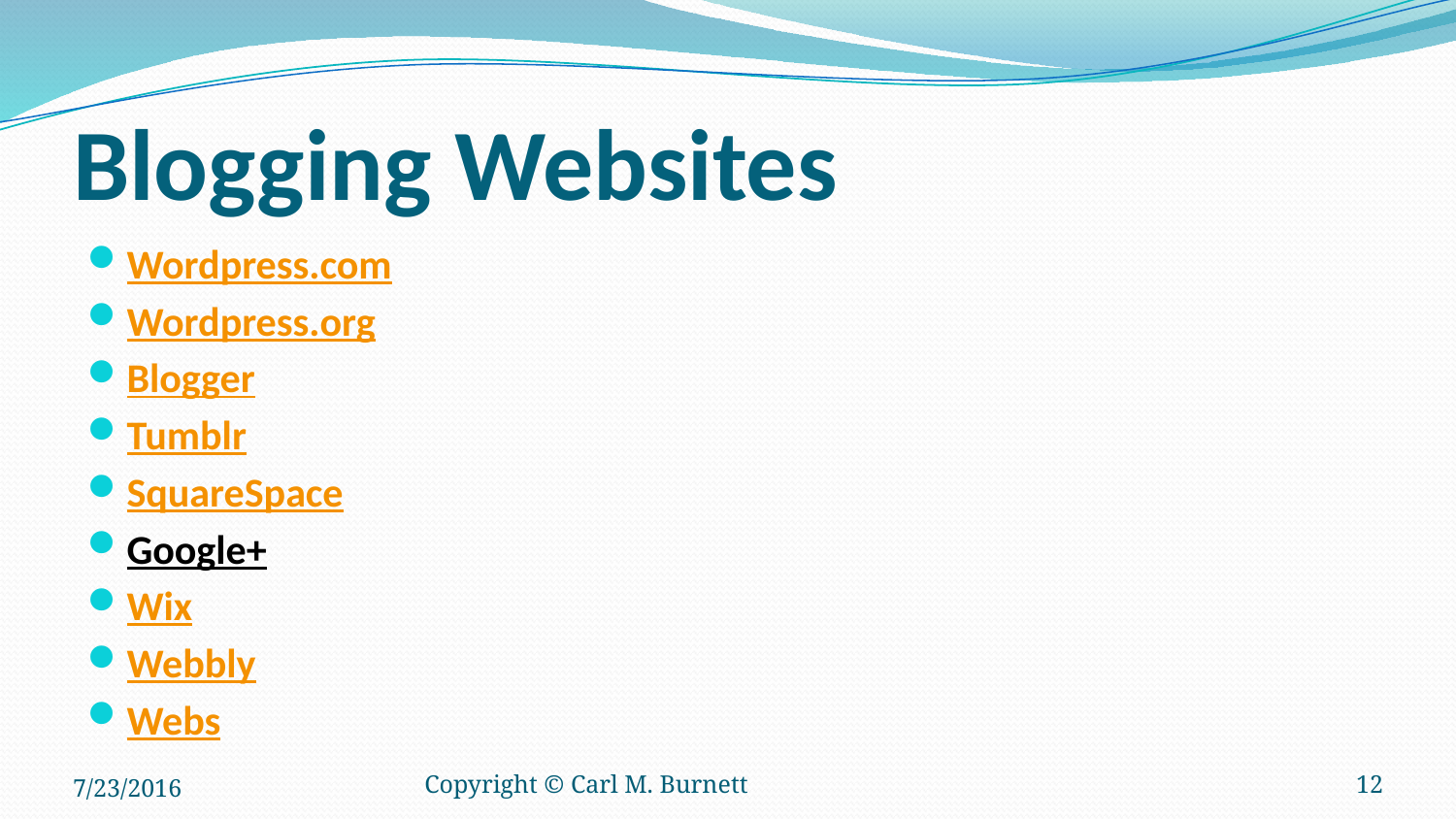

# Blogging Websites
Wordpress.com
Wordpress.org
Blogger
Tumblr
SquareSpace
Google+
Wix
Webbly
Webs

7/23/2016
Copyright © Carl M. Burnett
12